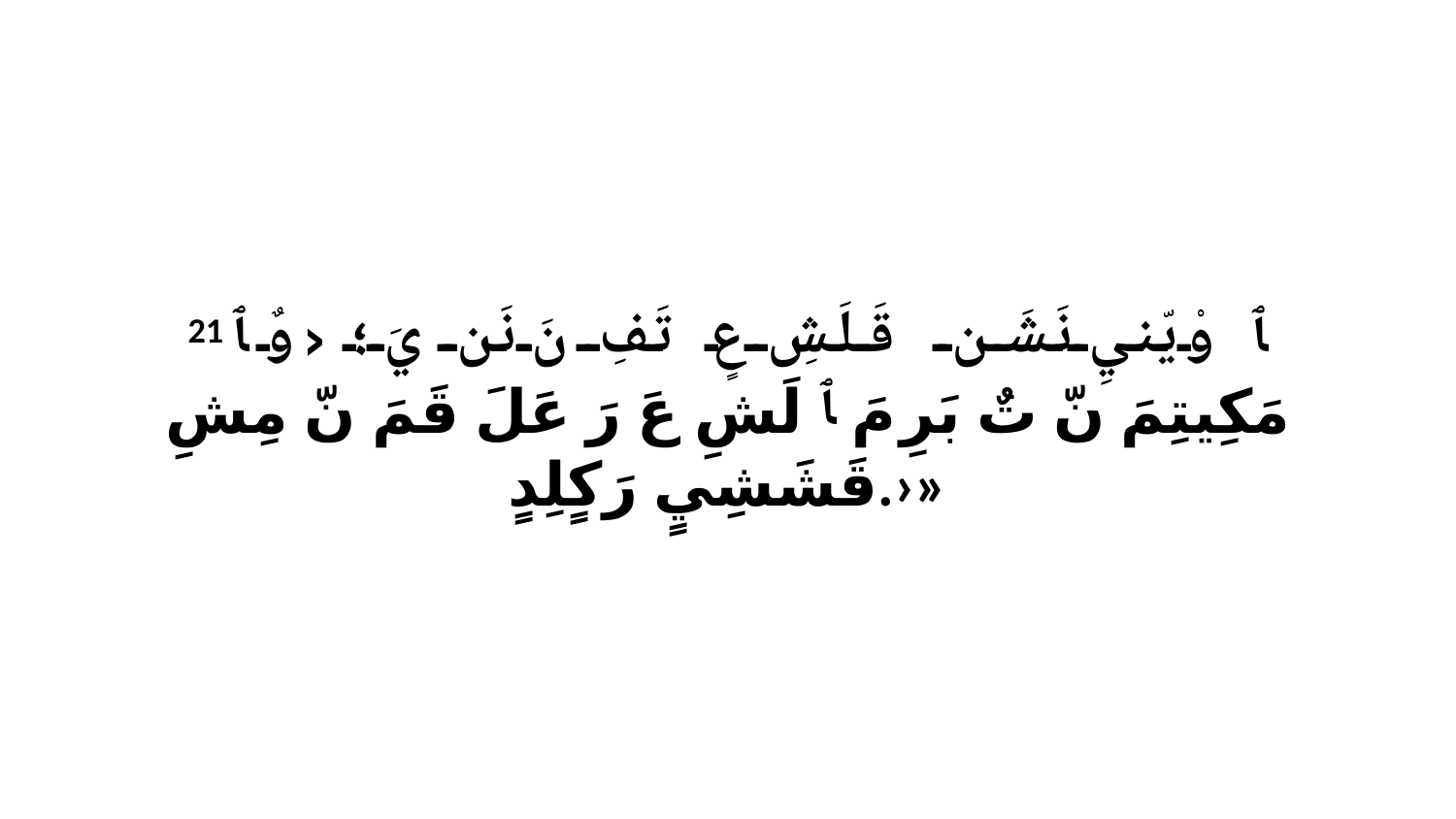

21 ﭑ وْيّنيِ نَشَن قَلَشِ عٍ تَفِ نَ نَن يَ؛ ‹وٌ ﭑ مَكِيتِمَ نّ تٌ بَرِ مَ ﭑ لَشِ عَ رَ عَلَ قَمَ نّ مِشِ قَشَشِيٍ رَكٍلِدٍ.›»